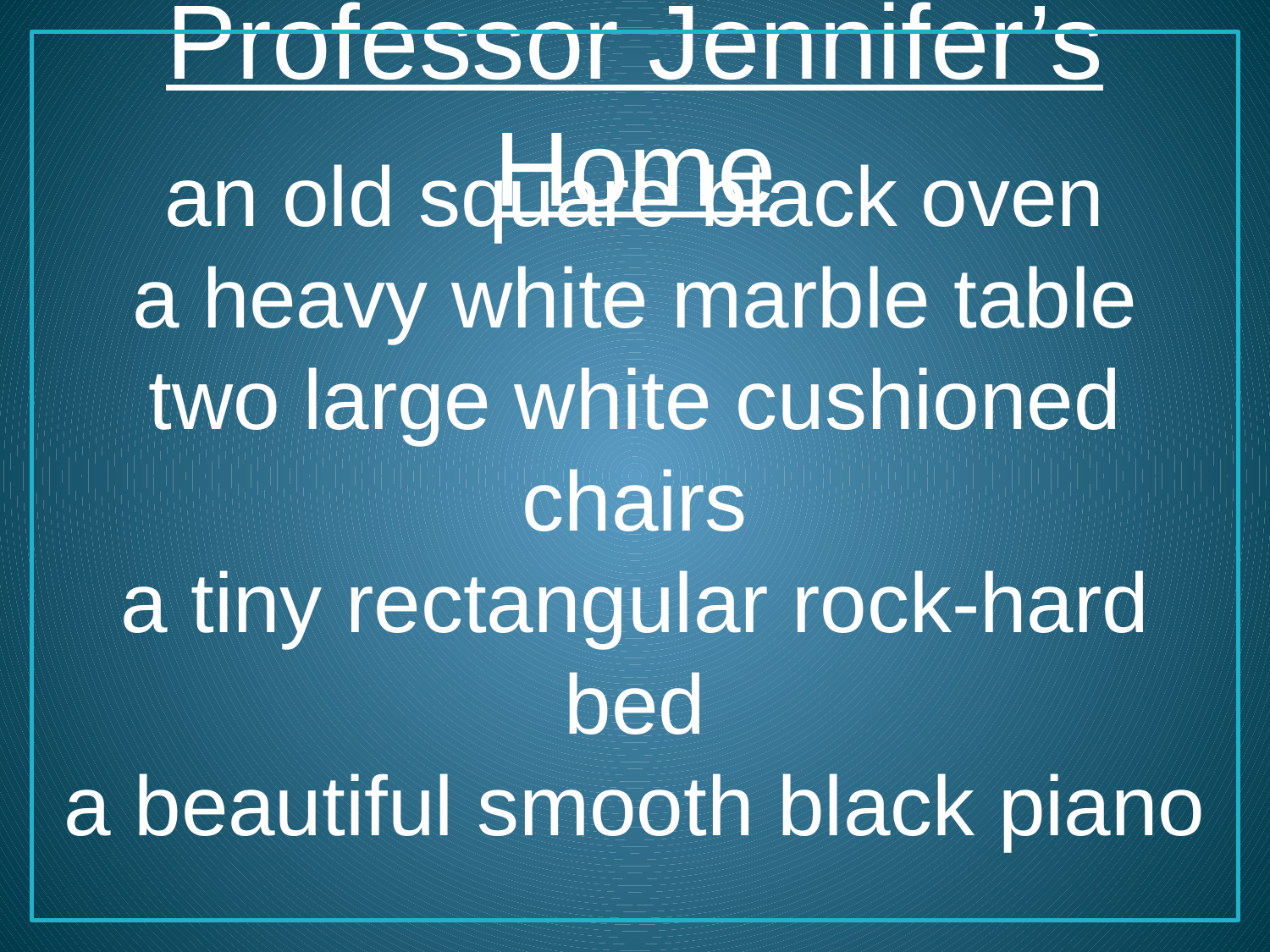

# Professor Jennifer’s Home

an old square black oven
a heavy white marble table
two large white cushioned chairs
a tiny rectangular rock-hard bed
a beautiful smooth black piano